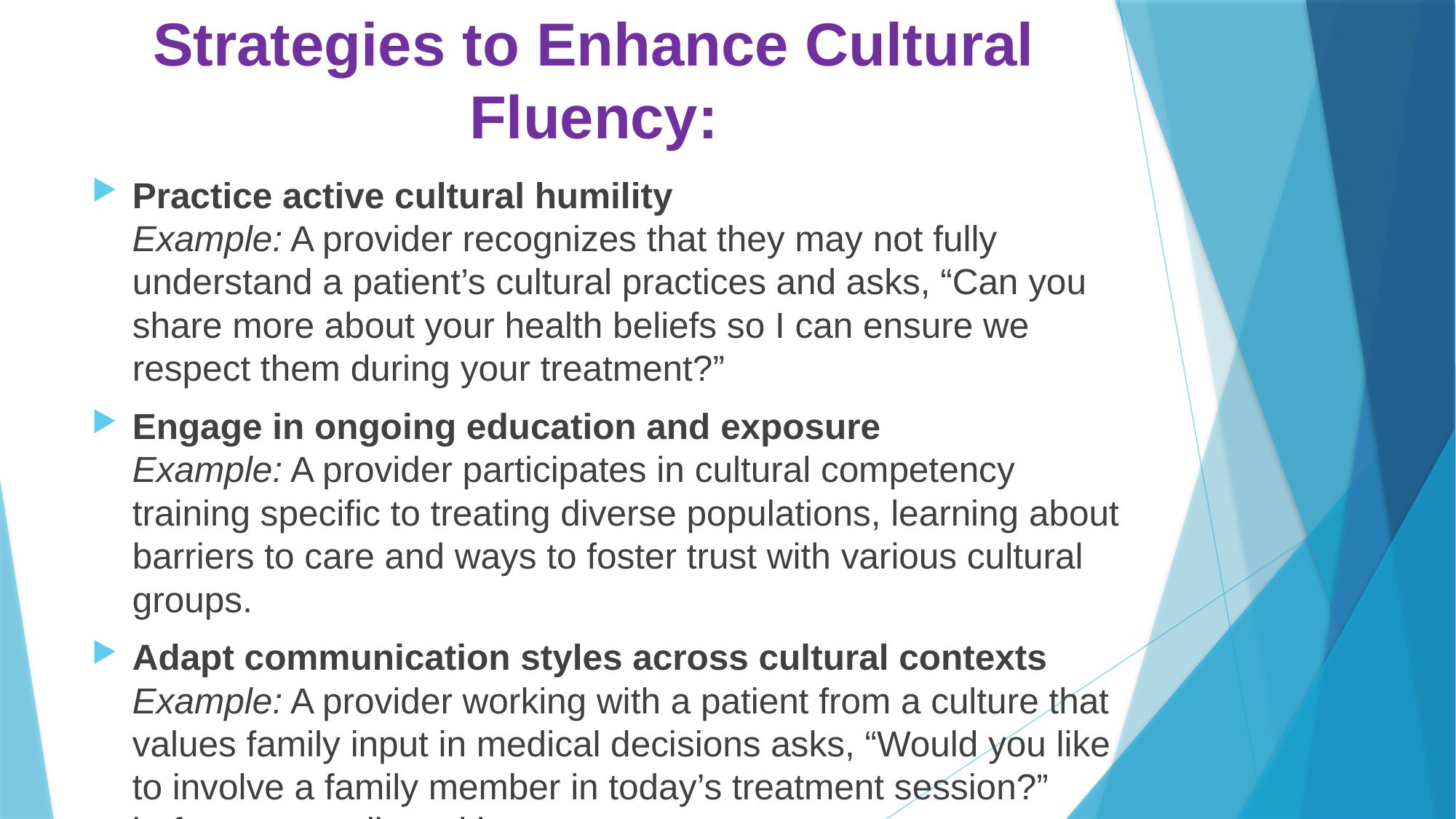

# Strategies to Enhance Cultural Fluency:
Practice active cultural humility
Example: A provider recognizes that they may not fully understand a patient’s cultural practices and asks, “Can you share more about your health beliefs so I can ensure we respect them during your treatment?”
Engage in ongoing education and exposure
Example: A provider participates in cultural competency training specific to treating diverse populations, learning about barriers to care and ways to foster trust with various cultural groups.
Adapt communication styles across cultural contexts
Example: A provider working with a patient from a culture that values family input in medical decisions asks, “Would you like to involve a family member in today’s treatment session?” before proceeding with care.